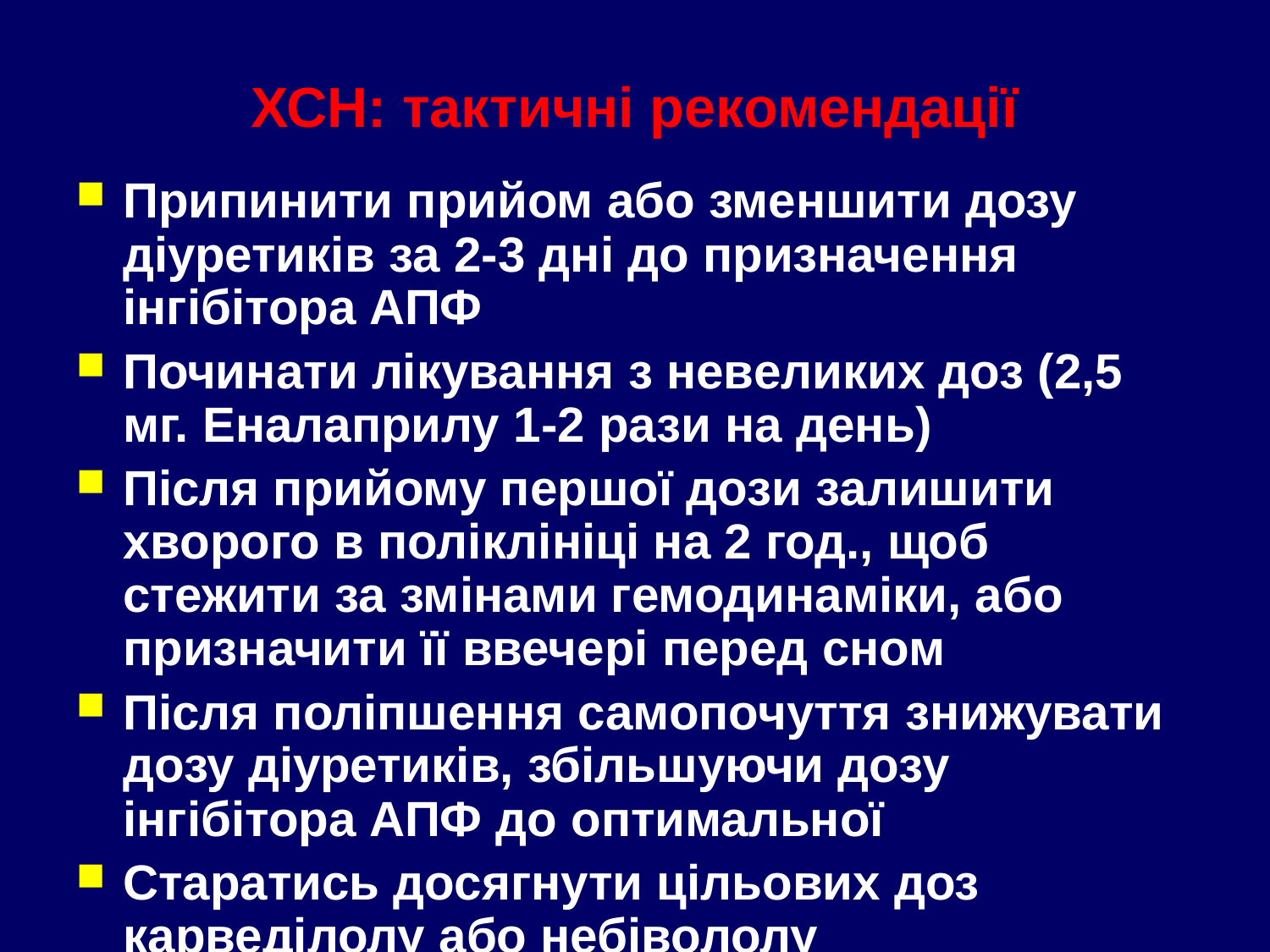

# ХСН: тактичні рекомендації
Припинити прийом або зменшити дозу діуретиків за 2-3 дні до призначення інгібітора АПФ
Починати лікування з невеликих доз (2,5 мг. Еналаприлу 1-2 рази на день)
Після прийому першої дози залишити хворого в поліклініці на 2 год., щоб стежити за змінами гемодинаміки, або призначити її ввечері перед сном
Після поліпшення самопочуття знижувати дозу діуретиків, збільшуючи дозу інгібітора АПФ до оптимальної
Старатись досягнути цільових доз карведілолу або небівололу